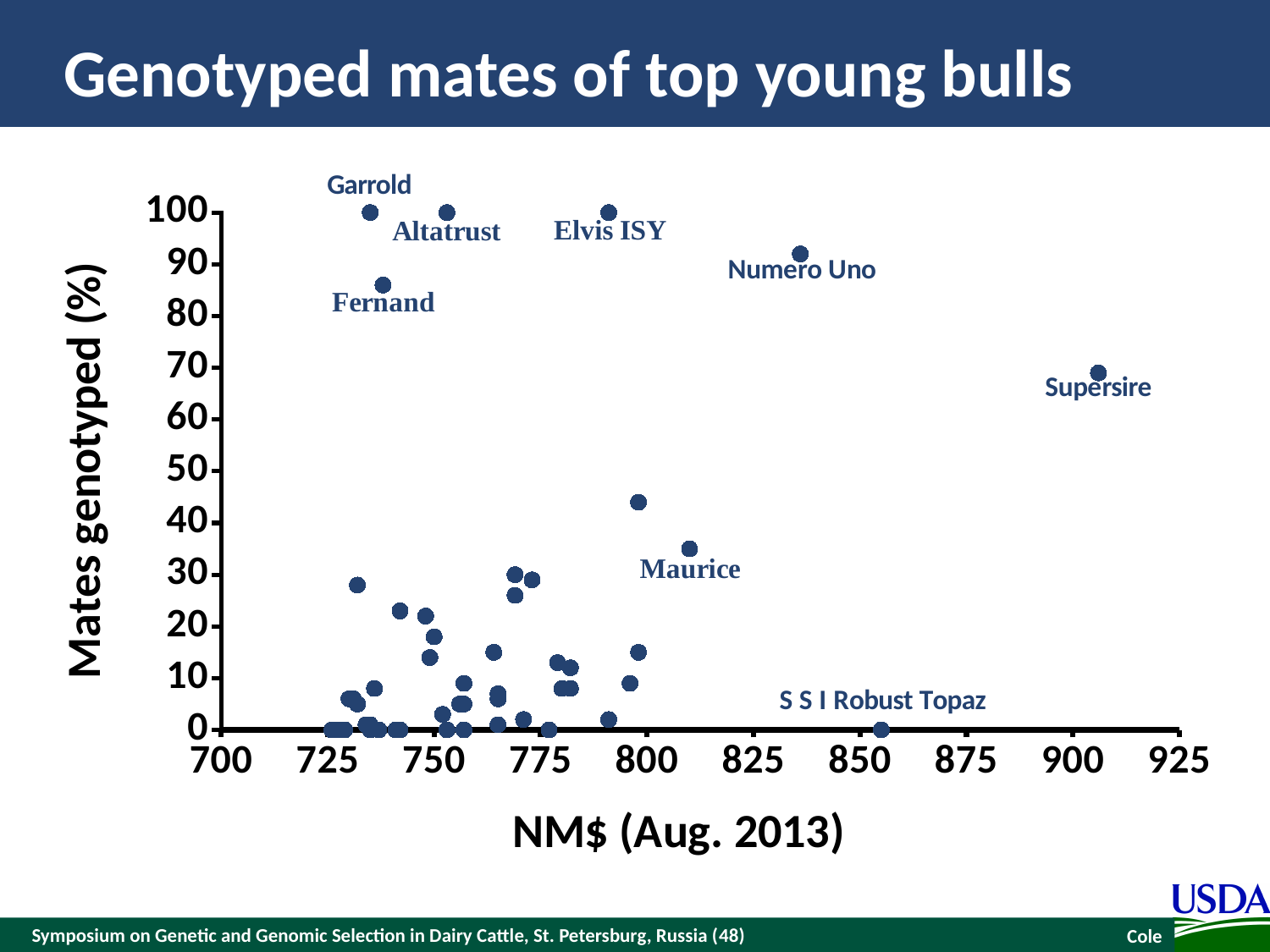

# Genotyped mates of top young bulls

### Chart

| Category |  |
|---|---|